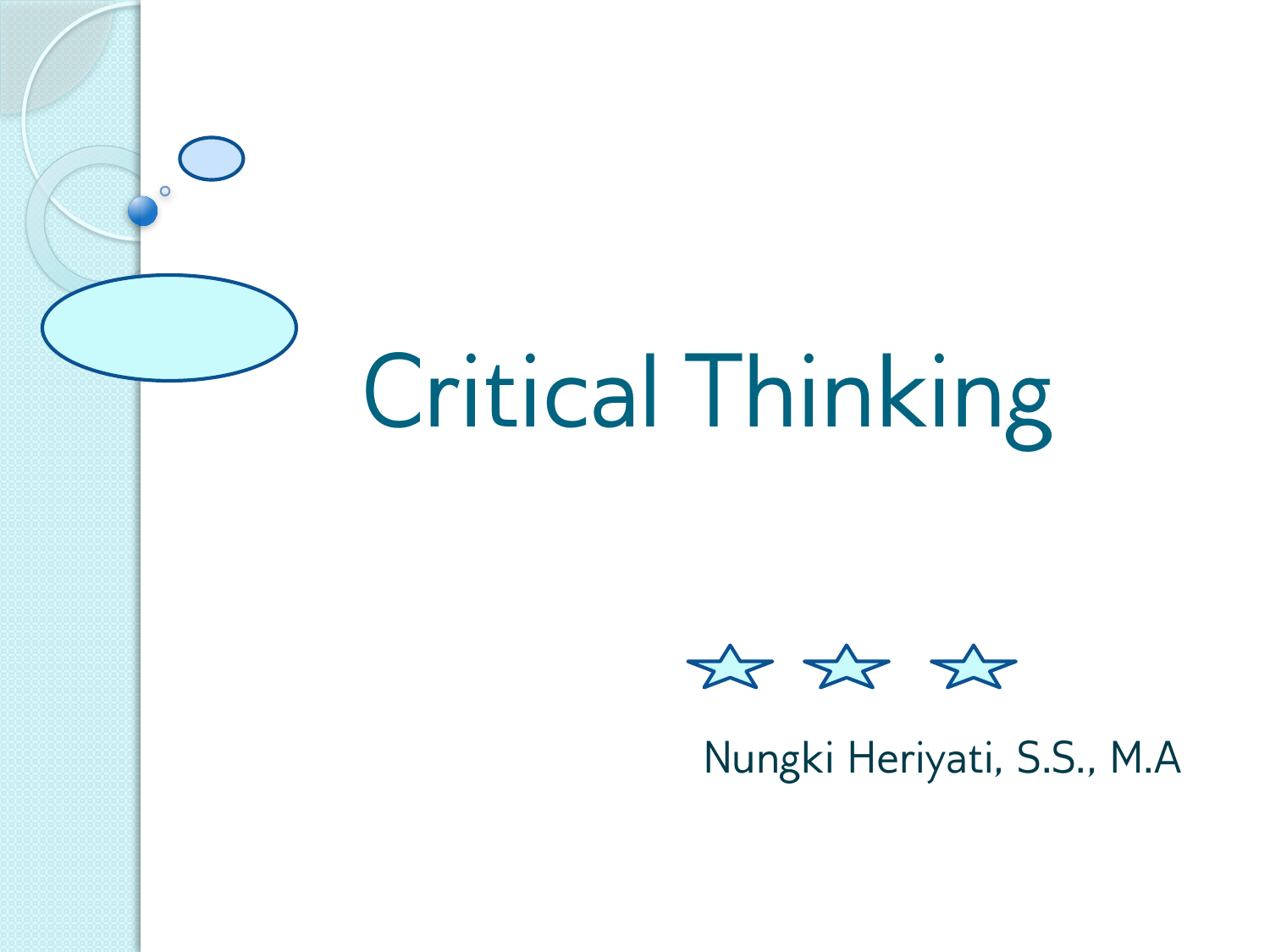

# Critical Thinking

Nungki Heriyati, S.S., M.A